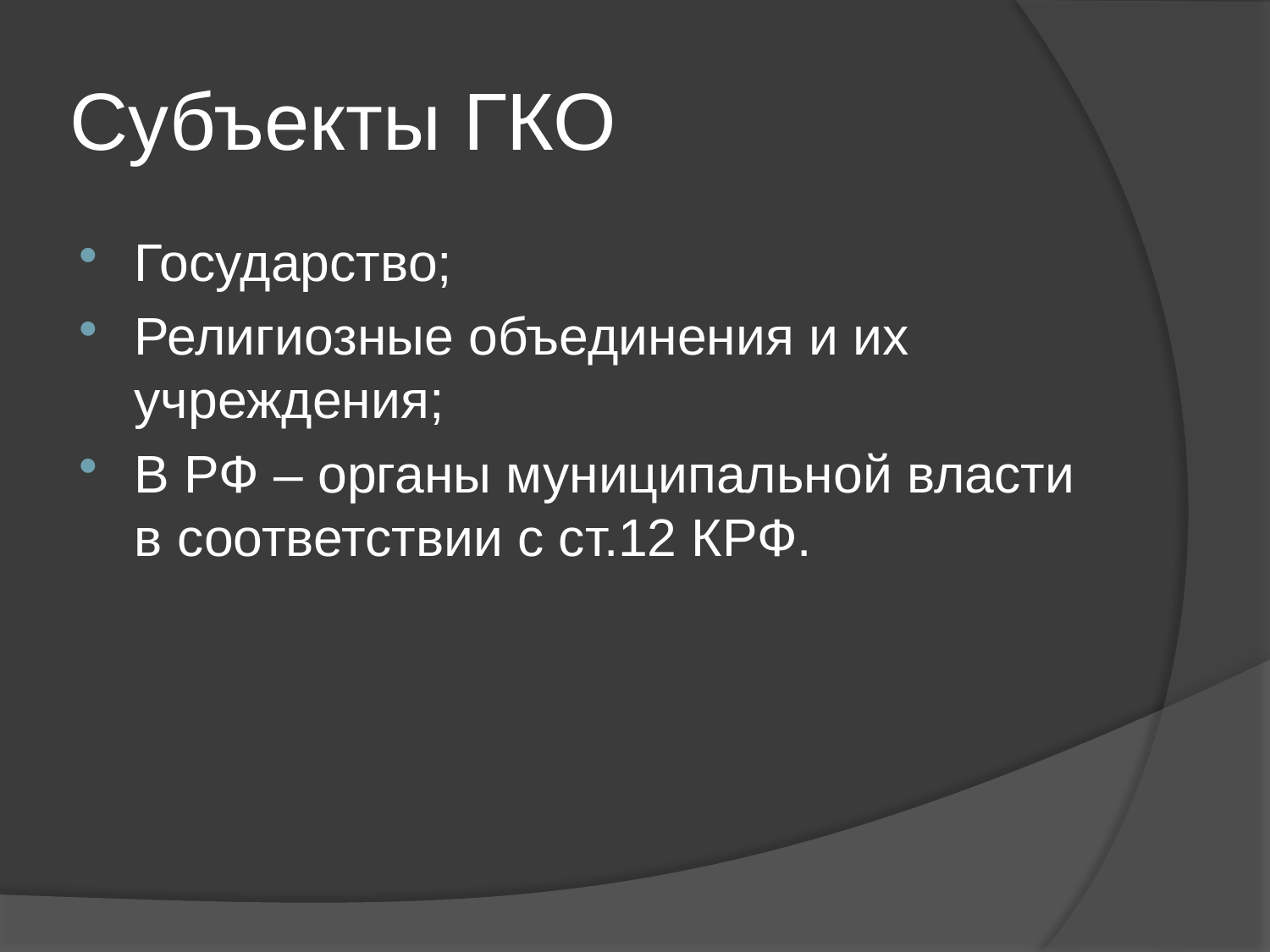

# Субъекты ГКО
Государство;
Религиозные объединения и их учреждения;
В РФ – органы муниципальной власти в соответствии с ст.12 КРФ.